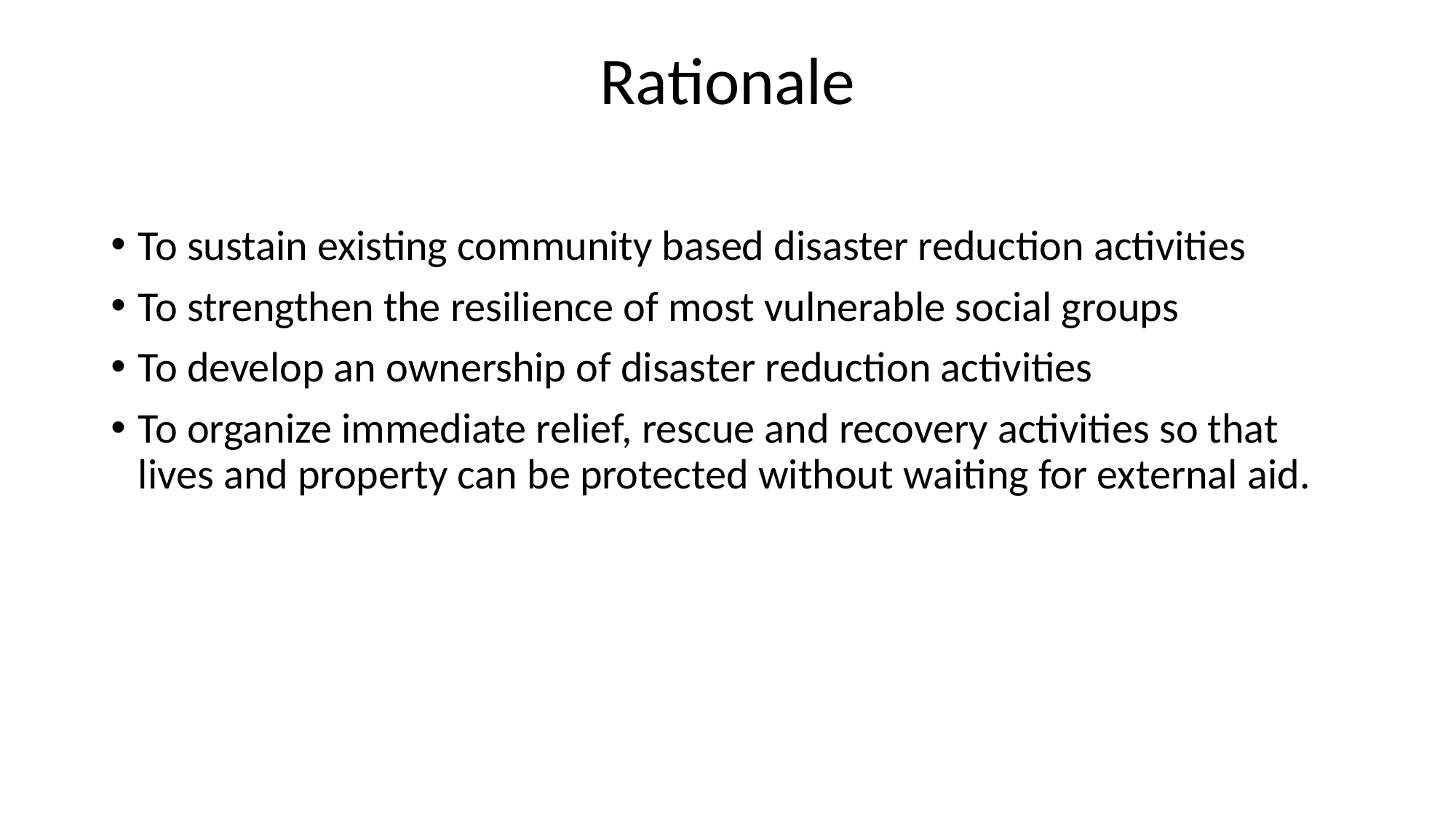

# Rationale
To sustain existing community based disaster reduction activities
To strengthen the resilience of most vulnerable social groups
To develop an ownership of disaster reduction activities
To organize immediate relief, rescue and recovery activities so that lives and property can be protected without waiting for external aid.